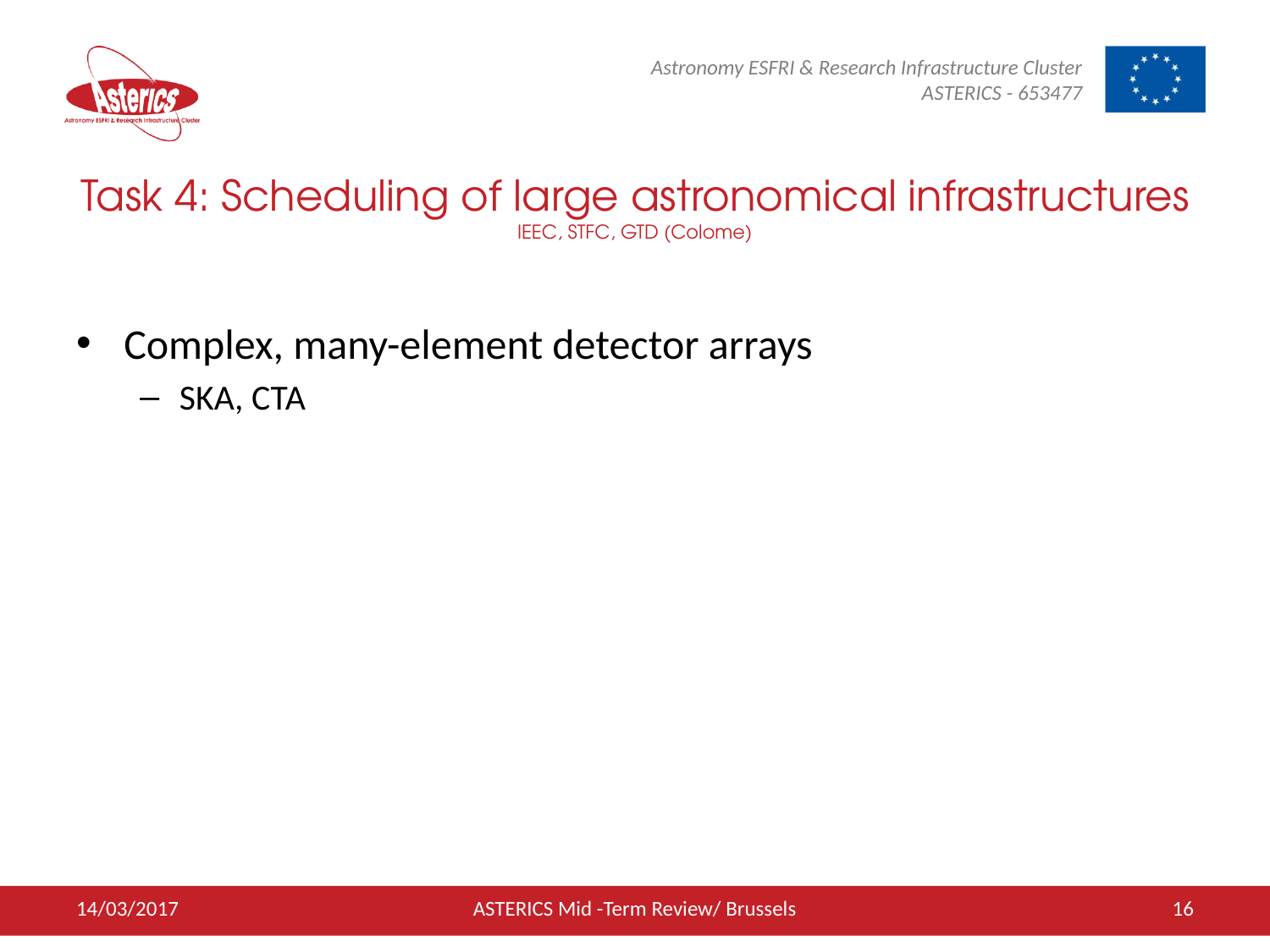

# Task 4: Scheduling of large astronomical infrastructures IEEC, STFC, GTD (Colome)
Complex, many-element detector arrays
SKA, CTA
14/03/2017
ASTERICS Mid -Term Review/ Brussels
16